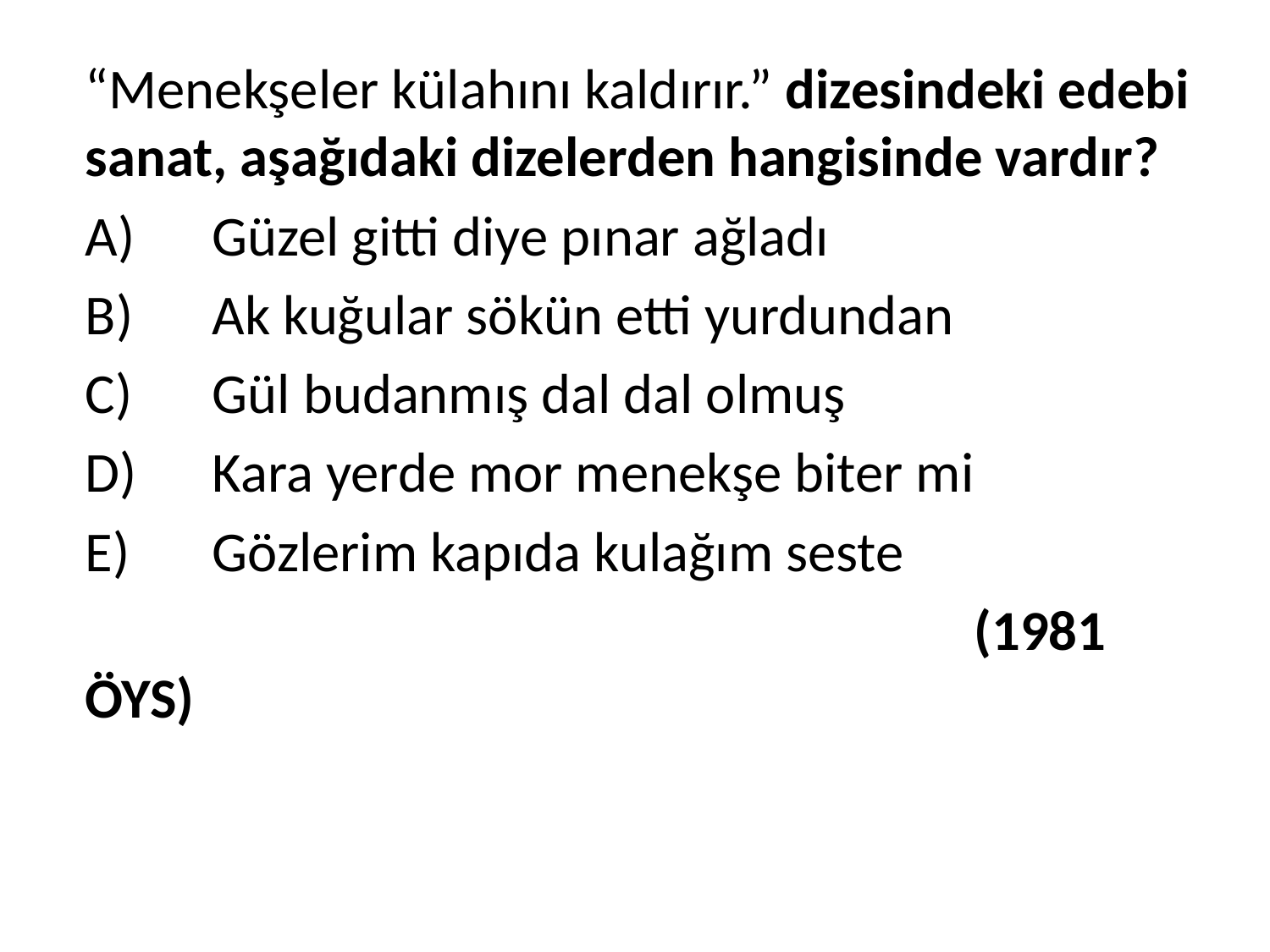

“Menekşeler külahını kaldırır.” dizesindeki edebi sanat, aşağıdaki dizelerden hangisinde vardır?
	A)	Güzel gitti diye pınar ağladı
	B)	Ak kuğular sökün etti yurdundan
	C)	Gül budanmış dal dal olmuş
	D)	Kara yerde mor menekşe biter mi
	E)	Gözlerim kapıda kulağım seste
								(1981 ÖYS)